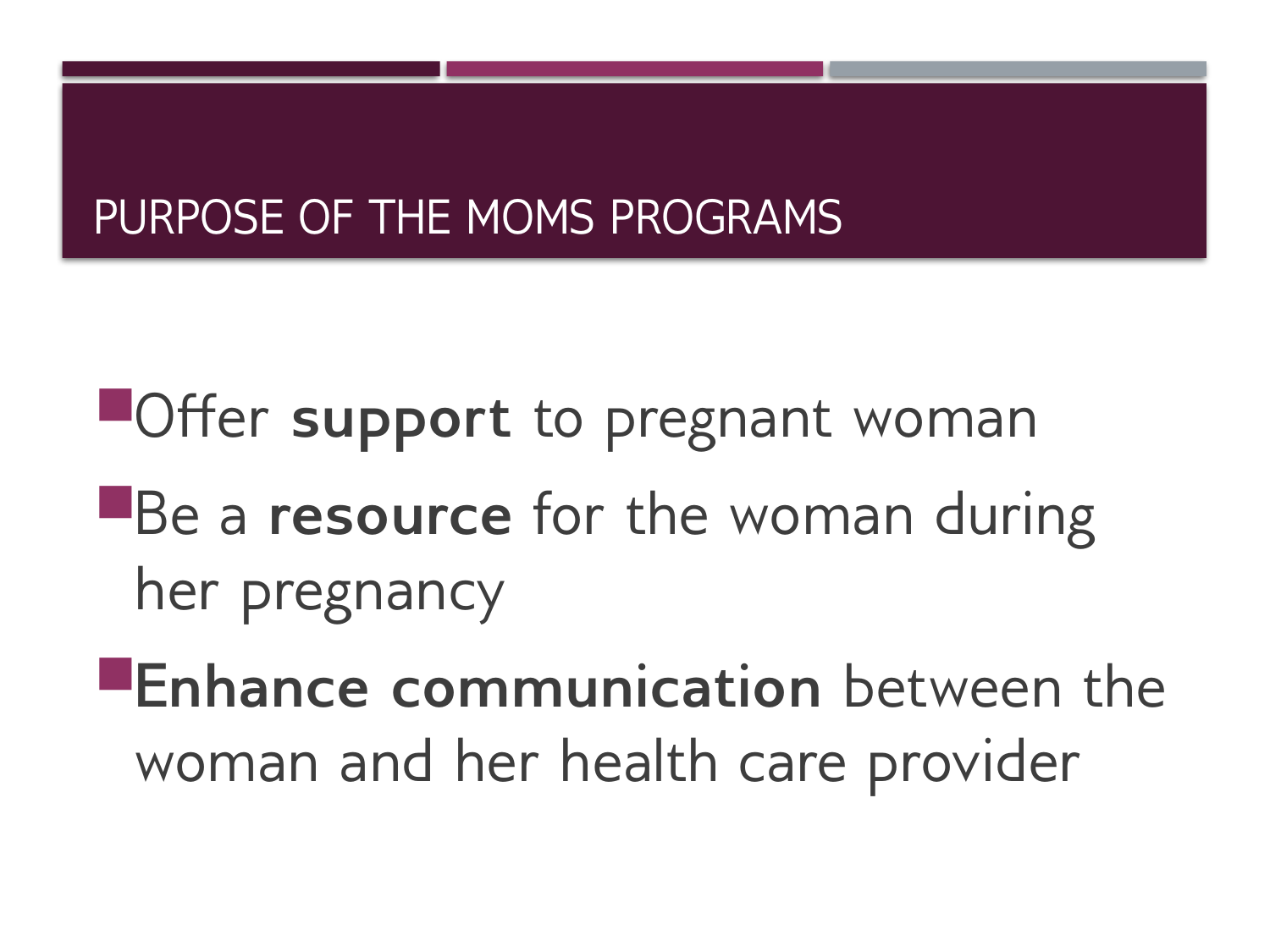

# Purpose of the MoMS programs
Offer support to pregnant woman
Be a resource for the woman during her pregnancy
Enhance communication between the woman and her health care provider